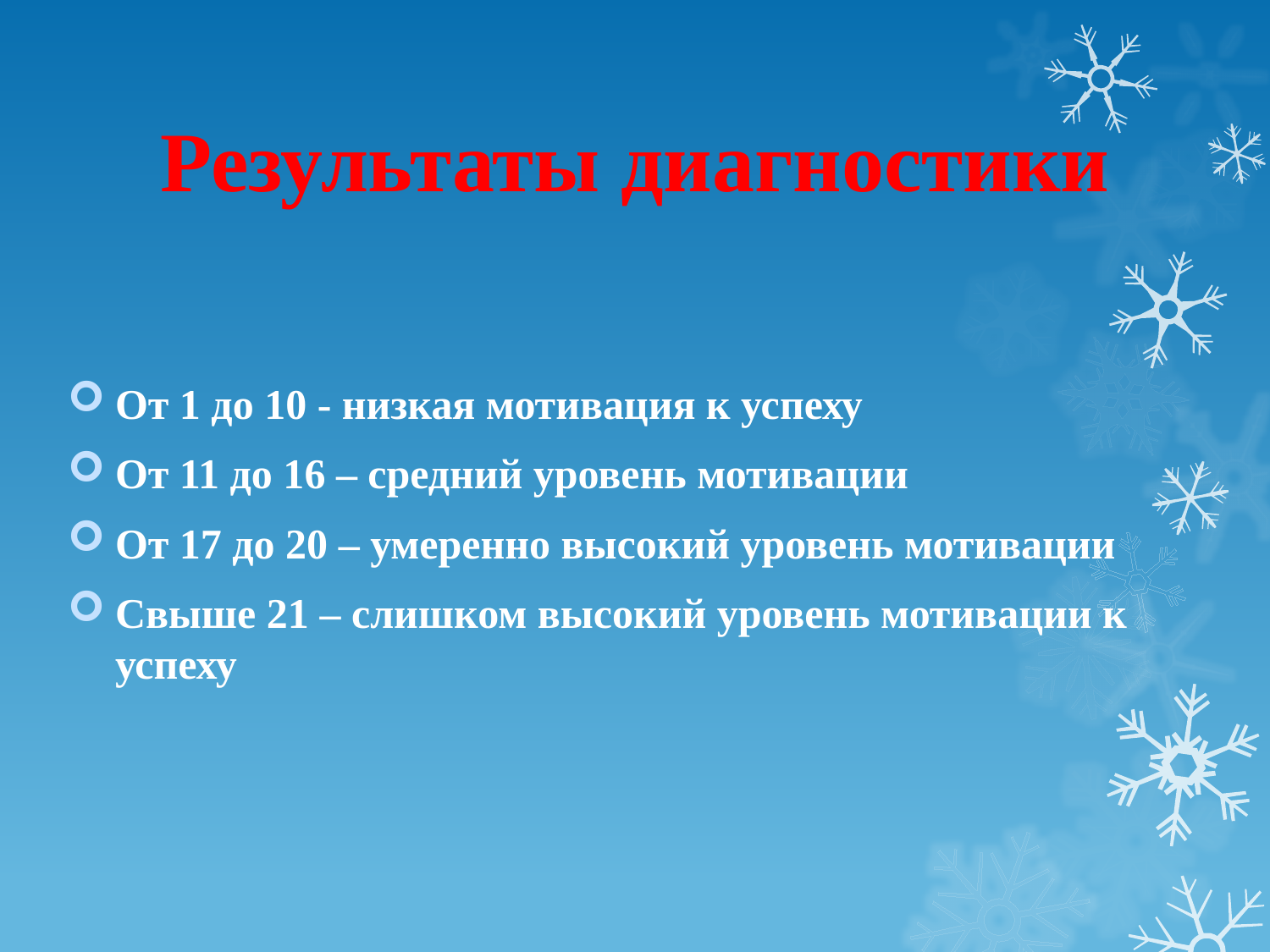

# Результаты диагностики
От 1 до 10 - низкая мотивация к успеху
От 11 до 16 – средний уровень мотивации
От 17 до 20 – умеренно высокий уровень мотивации
Свыше 21 – слишком высокий уровень мотивации к успеху